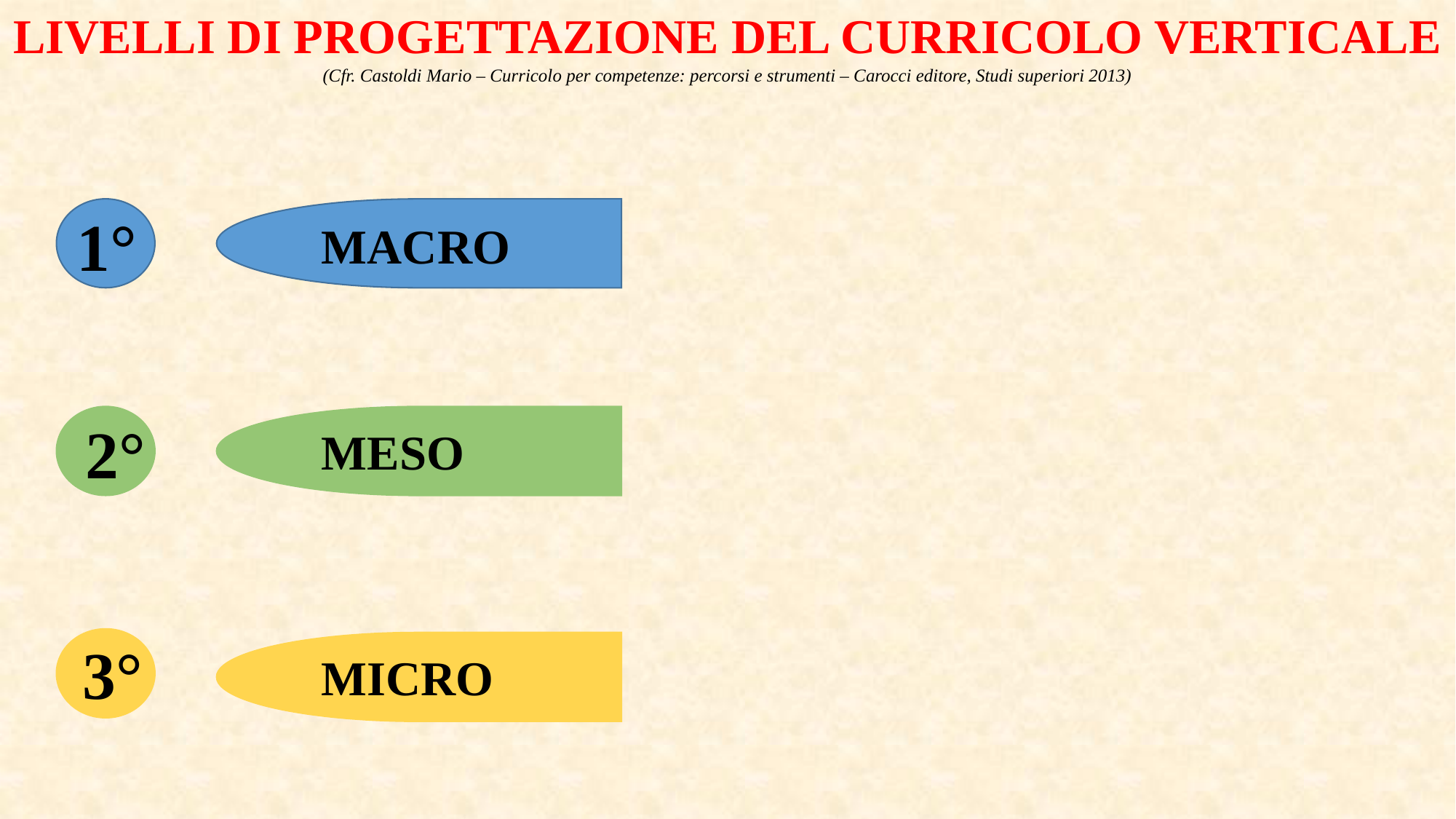

LIVELLI DI PROGETTAZIONE DEL CURRICOLO VERTICALE
(Cfr. Castoldi Mario – Curricolo per competenze: percorsi e strumenti – Carocci editore, Studi superiori 2013)

1°
MACRO

2°

MESO
3°

MICRO